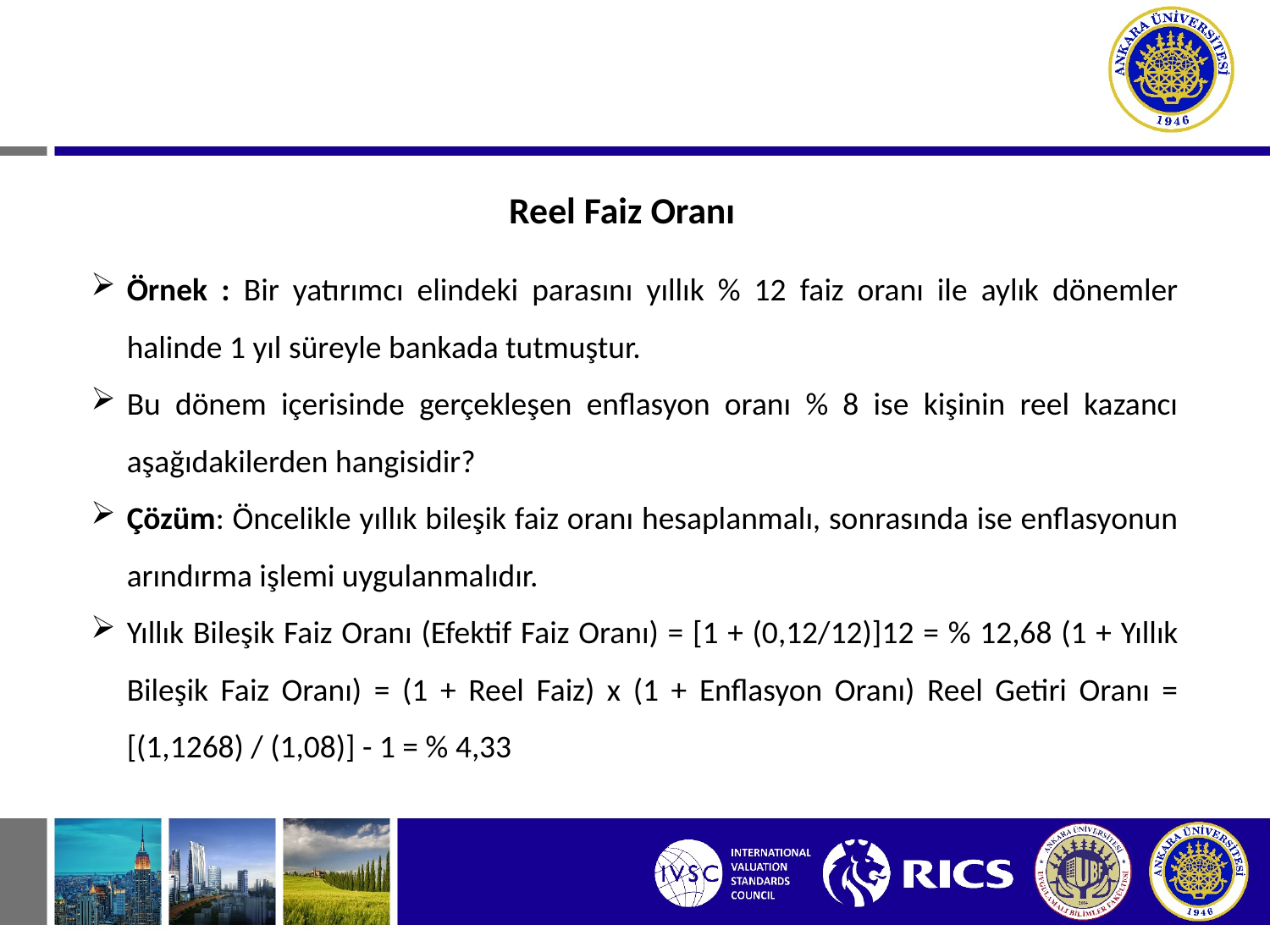

Reel Faiz Oranı
Örnek : Bir yatırımcı elindeki parasını yıllık % 12 faiz oranı ile aylık dönemler halinde 1 yıl süreyle bankada tutmuştur.
Bu dönem içerisinde gerçekleşen enflasyon oranı % 8 ise kişinin reel kazancı aşağıdakilerden hangisidir?
Çözüm: Öncelikle yıllık bileşik faiz oranı hesaplanmalı, sonrasında ise enflasyonun arındırma işlemi uygulanmalıdır.
Yıllık Bileşik Faiz Oranı (Efektif Faiz Oranı) = [1 + (0,12/12)]12 = % 12,68 (1 + Yıllık Bileşik Faiz Oranı) = (1 + Reel Faiz) x (1 + Enflasyon Oranı) Reel Getiri Oranı = [(1,1268) / (1,08)] - 1 = % 4,33